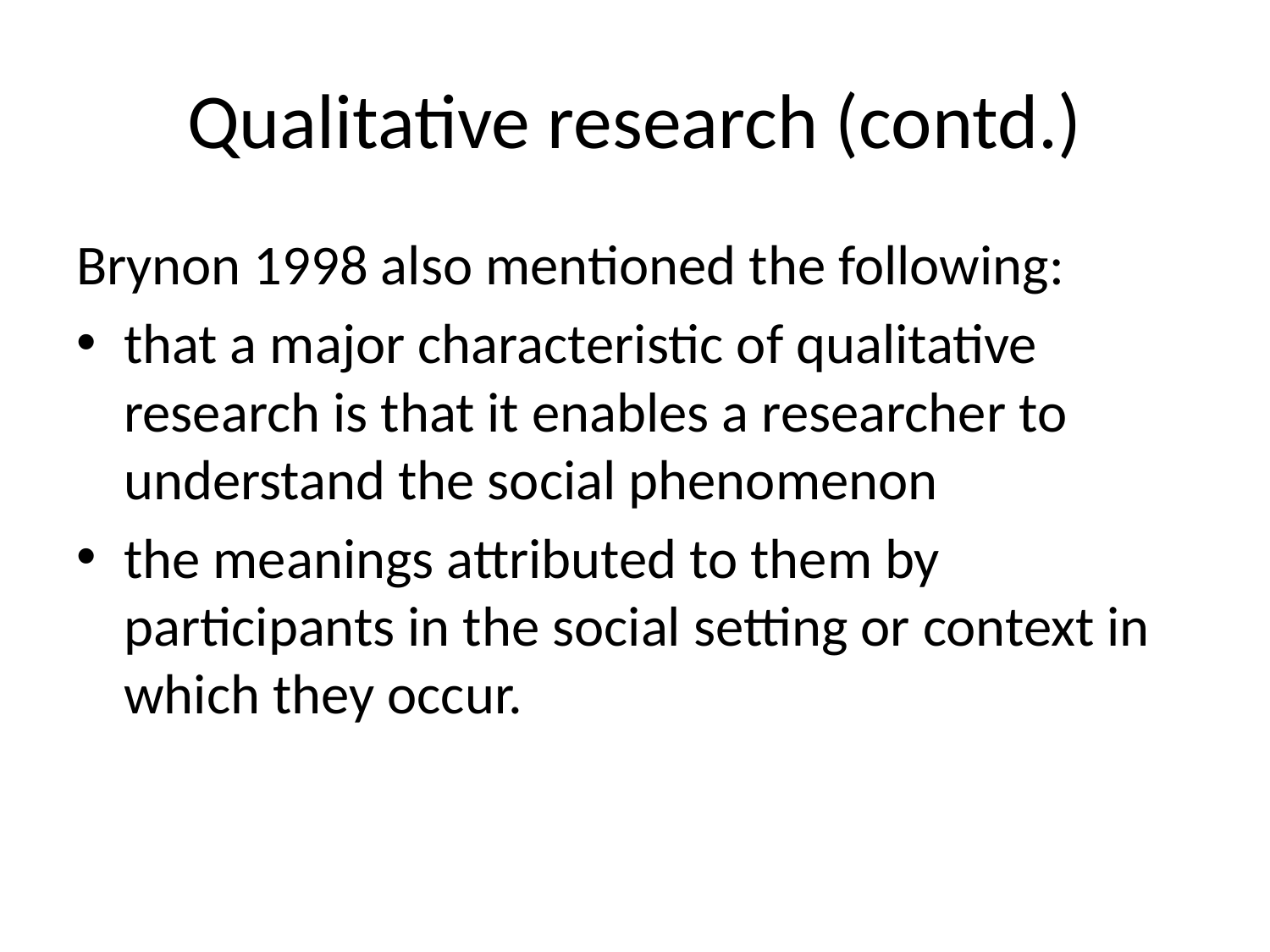

# Qualitative research (contd.)
Brynon 1998 also mentioned the following:
that a major characteristic of qualitative research is that it enables a researcher to understand the social phenomenon
the meanings attributed to them by participants in the social setting or context in which they occur.